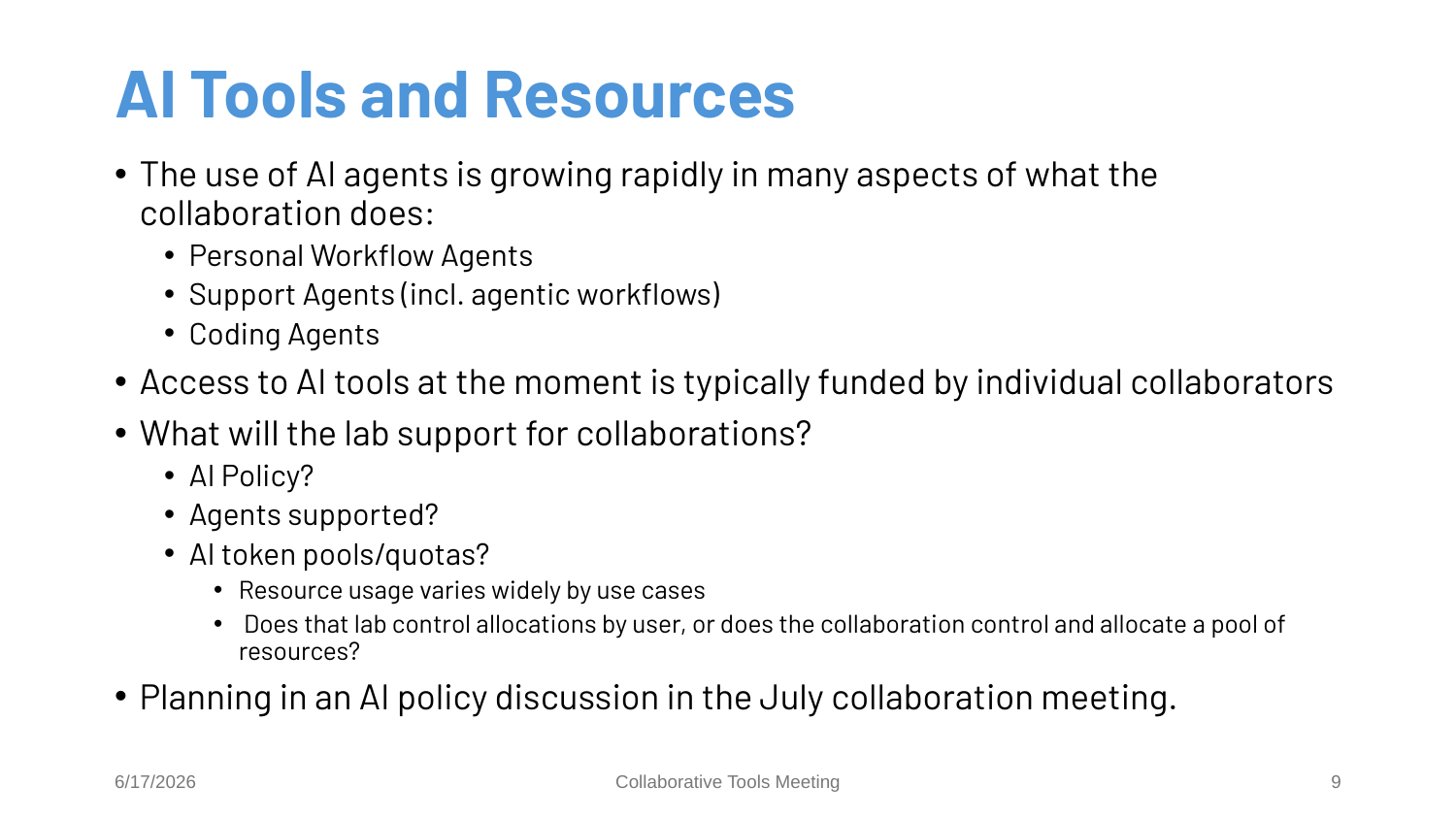

# AI Tools and Resources
The use of AI agents is growing rapidly in many aspects of what the collaboration does:
Personal Workflow Agents
Support Agents (incl. agentic workflows)
Coding Agents
Access to AI tools at the moment is typically funded by individual collaborators
What will the lab support for collaborations?
AI Policy?
Agents supported?
AI token pools/quotas?
Resource usage varies widely by use cases
 Does that lab control allocations by user, or does the collaboration control and allocate a pool of resources?
Planning in an AI policy discussion in the July collaboration meeting.
6/17/2026
Collaborative Tools Meeting
9